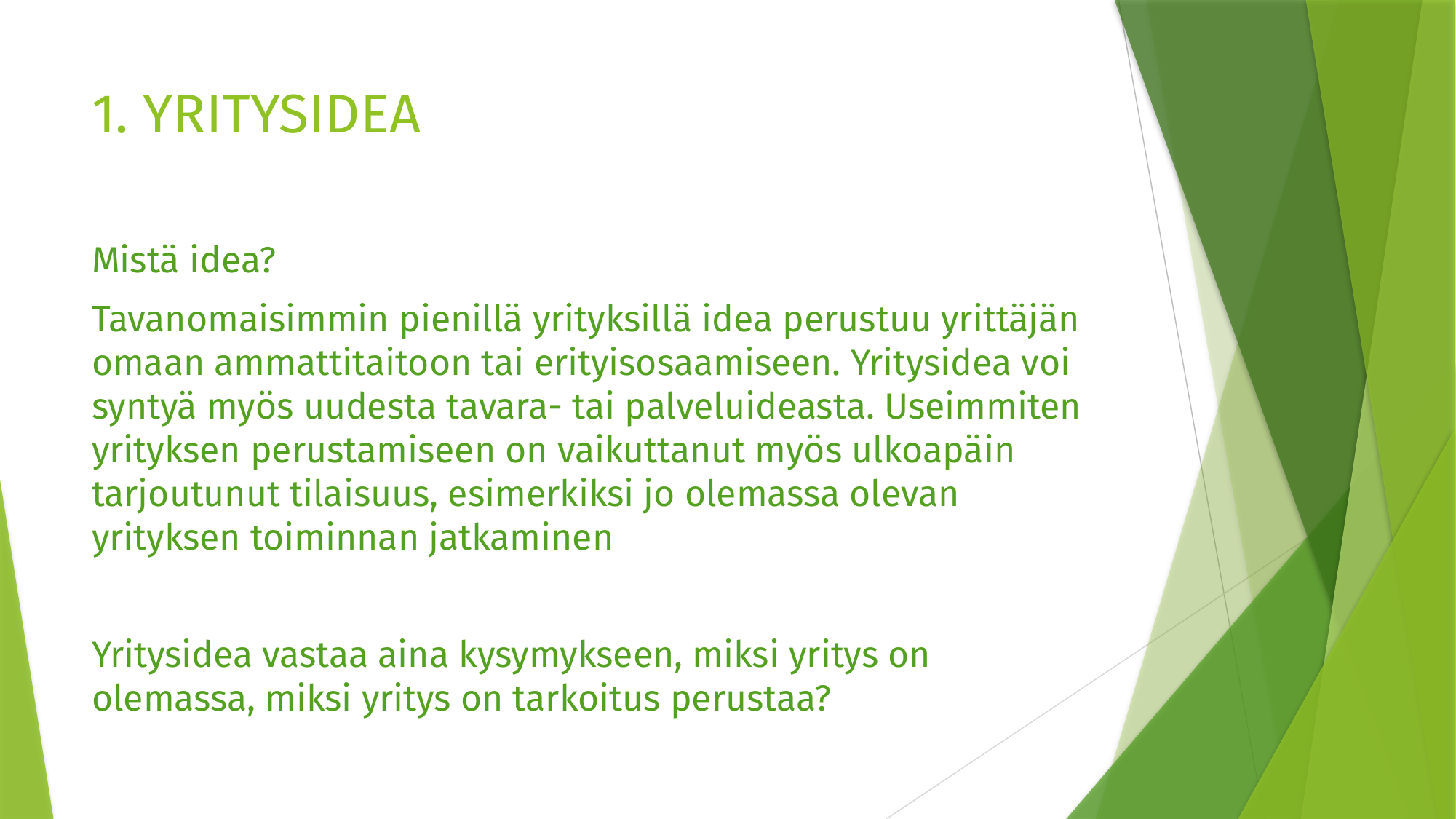

# 1. YRITYSIDEA
Mistä idea?
Tavanomaisimmin pienillä yrityksillä idea perustuu yrittäjän omaan ammattitaitoon tai erityisosaamiseen. Yritysidea voi syntyä myös uudesta tavara- tai palveluideasta. Useimmiten yrityksen perustamiseen on vaikuttanut myös ulkoapäin tarjoutunut tilaisuus, esimerkiksi jo olemassa olevan yrityksen toiminnan jatkaminen

Yritysidea vastaa aina kysymykseen, miksi yritys on olemassa, miksi yritys on tarkoitus perustaa?